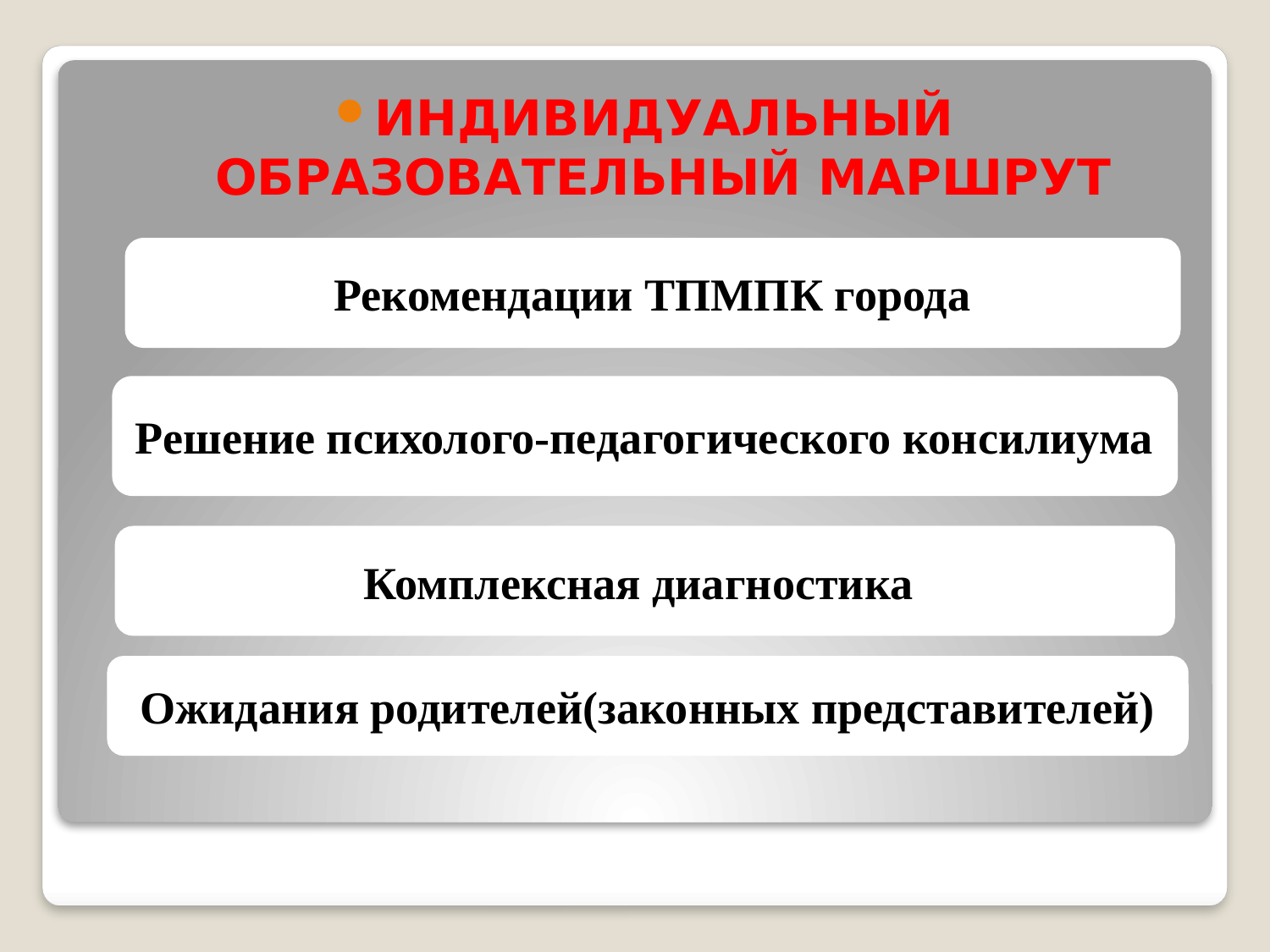

ИНДИВИДУАЛЬНЫЙ ОБРАЗОВАТЕЛЬНЫЙ МАРШРУТ

Рекомендации ТПМПК города
Решение психолого-педагогического консилиума
Комплексная диагностика
Ожидания родителей(законных представителей)